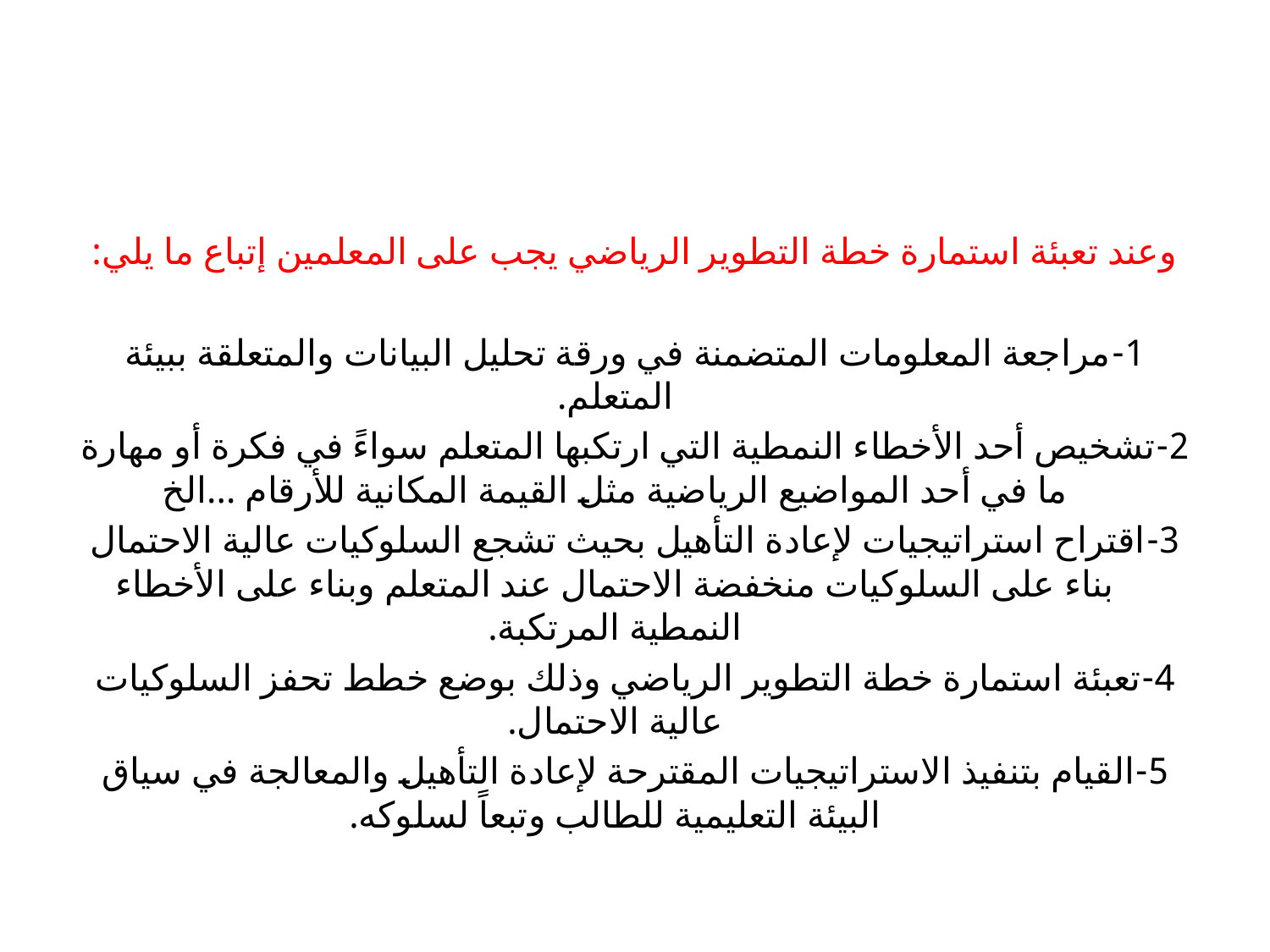

#
وعند تعبئة استمارة خطة التطوير الرياضي يجب على المعلمين إتباع ما يلي:

1-مراجعة المعلومات المتضمنة في ورقة تحليل البيانات والمتعلقة ببيئة المتعلم.
2-تشخيص أحد الأخطاء النمطية التي ارتكبها المتعلم سواءً في فكرة أو مهارة ما في أحد المواضيع الرياضية مثل القيمة المكانية للأرقام ...الخ
3-اقتراح استراتيجيات لإعادة التأهيل بحيث تشجع السلوكيات عالية الاحتمال بناء على السلوكيات منخفضة الاحتمال عند المتعلم وبناء على الأخطاء النمطية المرتكبة.
4-تعبئة استمارة خطة التطوير الرياضي وذلك بوضع خطط تحفز السلوكيات عالية الاحتمال.
5-القيام بتنفيذ الاستراتيجيات المقترحة لإعادة التأهيل والمعالجة في سياق البيئة التعليمية للطالب وتبعاً لسلوكه.